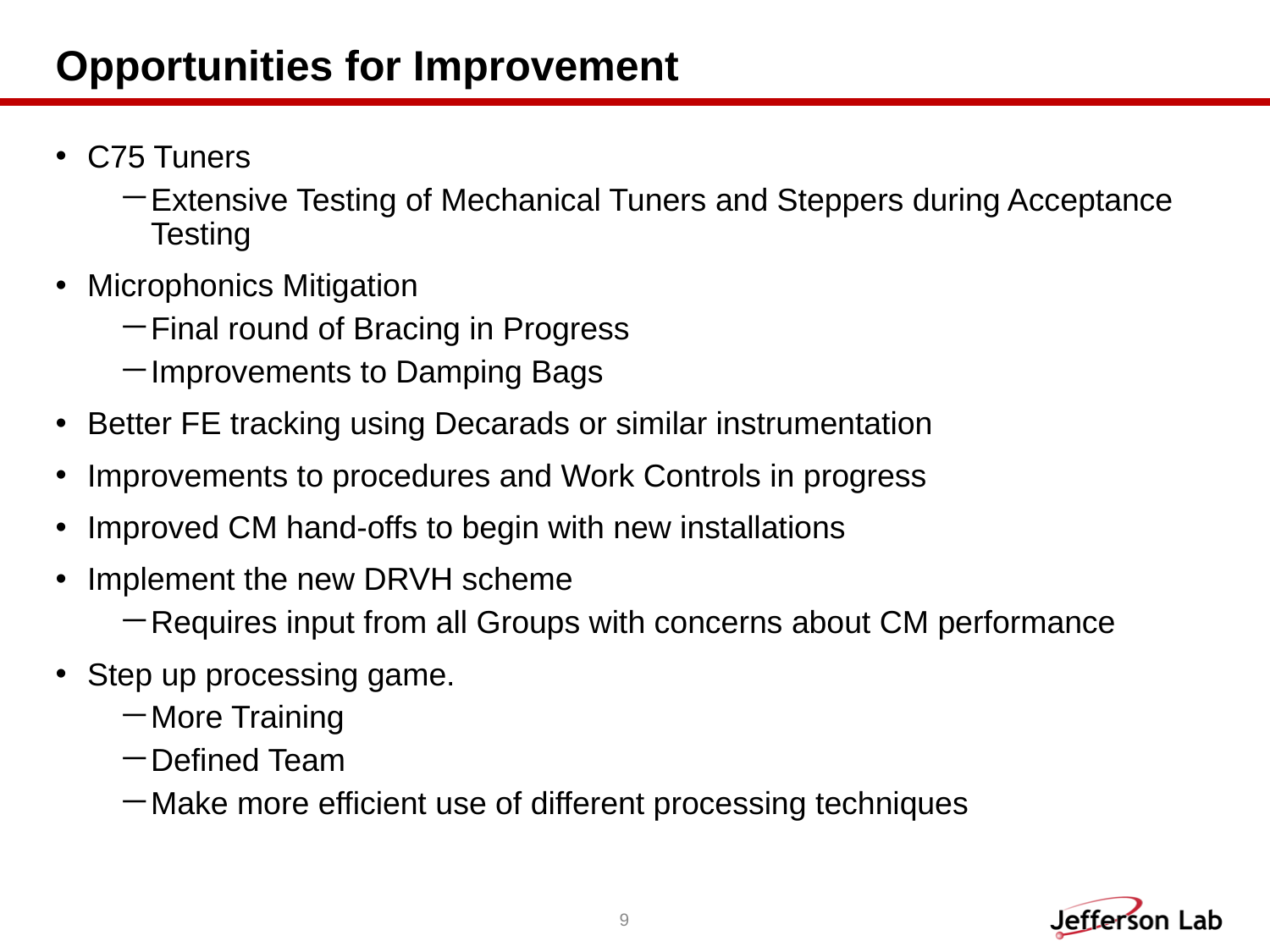

# Opportunities for Improvement
C75 Tuners
Extensive Testing of Mechanical Tuners and Steppers during Acceptance Testing
Microphonics Mitigation
Final round of Bracing in Progress
Improvements to Damping Bags
Better FE tracking using Decarads or similar instrumentation
Improvements to procedures and Work Controls in progress
Improved CM hand-offs to begin with new installations
Implement the new DRVH scheme
Requires input from all Groups with concerns about CM performance
Step up processing game.
More Training
Defined Team
Make more efficient use of different processing techniques

9